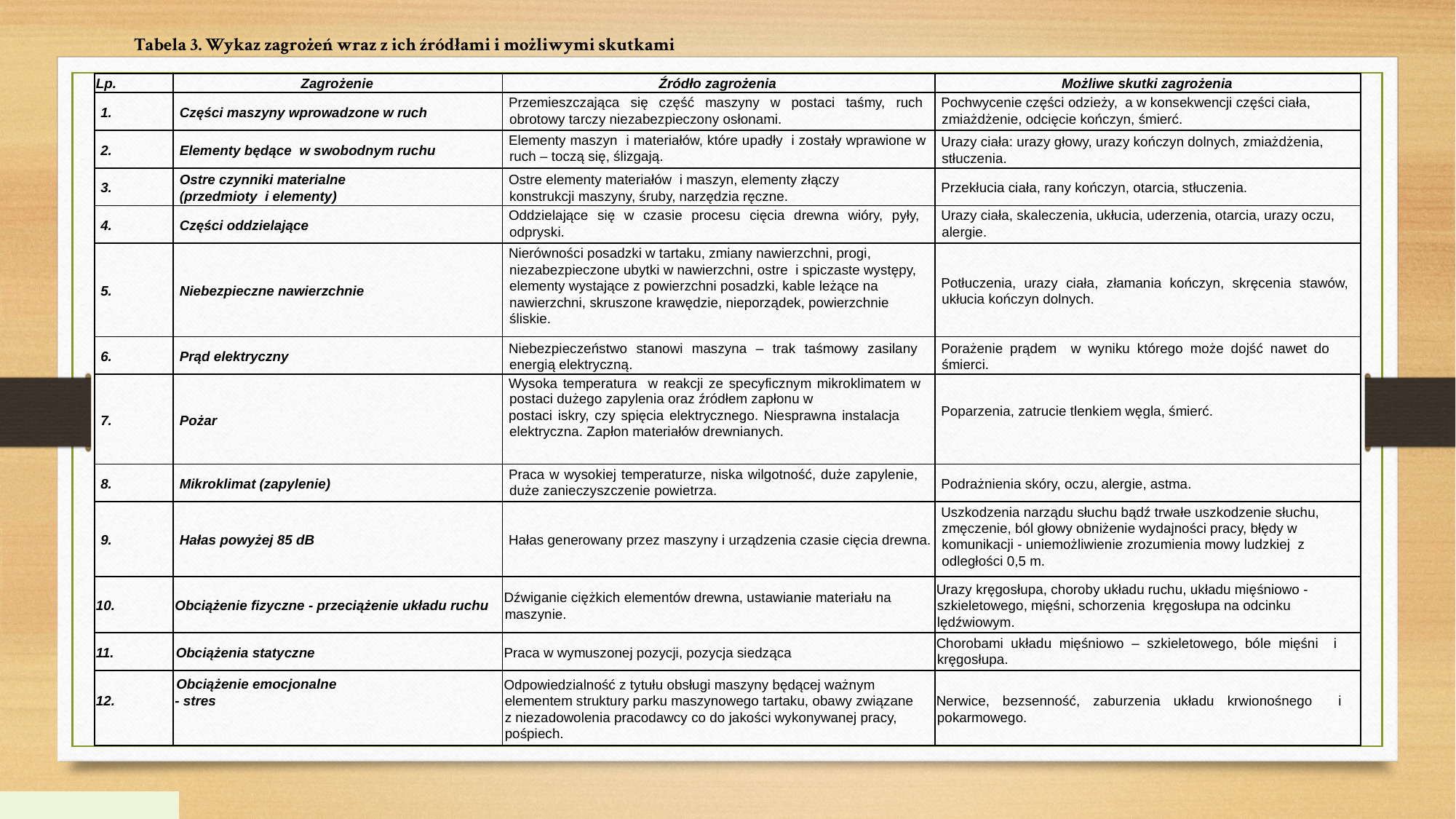

Tabela 3. Wykaz zagrożeń wraz z ich źródłami i możliwymi skutkami
| Lp. | Zagrożenie | Źródło zagrożenia | Możliwe skutki zagrożenia |
| --- | --- | --- | --- |
| 1. | Części maszyny wprowadzone w ruch | Przemieszczająca się część maszyny w postaci taśmy, ruch obrotowy tarczy niezabezpieczony osłonami. | Pochwycenie części odzieży, a w konsekwencji części ciała, zmiażdżenie, odcięcie kończyn, śmierć. |
| 2. | Elementy będące w swobodnym ruchu | Elementy maszyn i materiałów, które upadły i zostały wprawione w ruch – toczą się, ślizgają. | Urazy ciała: urazy głowy, urazy kończyn dolnych, zmiażdżenia, stłuczenia. |
| 3. | Ostre czynniki materialne (przedmioty i elementy) | Ostre elementy materiałów i maszyn, elementy złączy konstrukcji maszyny, śruby, narzędzia ręczne. | Przekłucia ciała, rany kończyn, otarcia, stłuczenia. |
| 4. | Części oddzielające | Oddzielające się w czasie procesu cięcia drewna wióry, pyły, odpryski. | Urazy ciała, skaleczenia, ukłucia, uderzenia, otarcia, urazy oczu, alergie. |
| 5. | Niebezpieczne nawierzchnie | Nierówności posadzki w tartaku, zmiany nawierzchni, progi, niezabezpieczone ubytki w nawierzchni, ostre i spiczaste występy, elementy wystające z powierzchni posadzki, kable leżące na nawierzchni, skruszone krawędzie, nieporządek, powierzchnie śliskie. | Potłuczenia, urazy ciała, złamania kończyn, skręcenia stawów, ukłucia kończyn dolnych. |
| 6. | Prąd elektryczny | Niebezpieczeństwo stanowi maszyna – trak taśmowy zasilany energią elektryczną. | Porażenie prądem w wyniku którego może dojść nawet do śmierci. |
| 7. | Pożar | Wysoka temperatura w reakcji ze specyficznym mikroklimatem w postaci dużego zapylenia oraz źródłem zapłonu w postaci iskry, czy spięcia elektrycznego. Niesprawna instalacja elektryczna. Zapłon materiałów drewnianych. | Poparzenia, zatrucie tlenkiem węgla, śmierć. |
| 8. | Mikroklimat (zapylenie) | Praca w wysokiej temperaturze, niska wilgotność, duże zapylenie, duże zanieczyszczenie powietrza. | Podrażnienia skóry, oczu, alergie, astma. |
| 9. | Hałas powyżej 85 dB | Hałas generowany przez maszyny i urządzenia czasie cięcia drewna. | Uszkodzenia narządu słuchu bądź trwałe uszkodzenie słuchu, zmęczenie, ból głowy obniżenie wydajności pracy, błędy w komunikacji - uniemożliwienie zrozumienia mowy ludzkiej z odległości 0,5 m. |
| 10. | Obciążenie fizyczne - przeciążenie układu ruchu | Dźwiganie ciężkich elementów drewna, ustawianie materiału na maszynie. | Urazy kręgosłupa, choroby układu ruchu, układu mięśniowo - szkieletowego, mięśni, schorzenia kręgosłupa na odcinku lędźwiowym. |
| 11. | Obciążenia statyczne | Praca w wymuszonej pozycji, pozycja siedząca | Chorobami układu mięśniowo – szkieletowego, bóle mięśni i kręgosłupa. |
| 12. | Obciążenie emocjonalne - stres | Odpowiedzialność z tytułu obsługi maszyny będącej ważnym elementem struktury parku maszynowego tartaku, obawy związane z niezadowolenia pracodawcy co do jakości wykonywanej pracy, pośpiech. | Nerwice, bezsenność, zaburzenia układu krwionośnego i pokarmowego. |